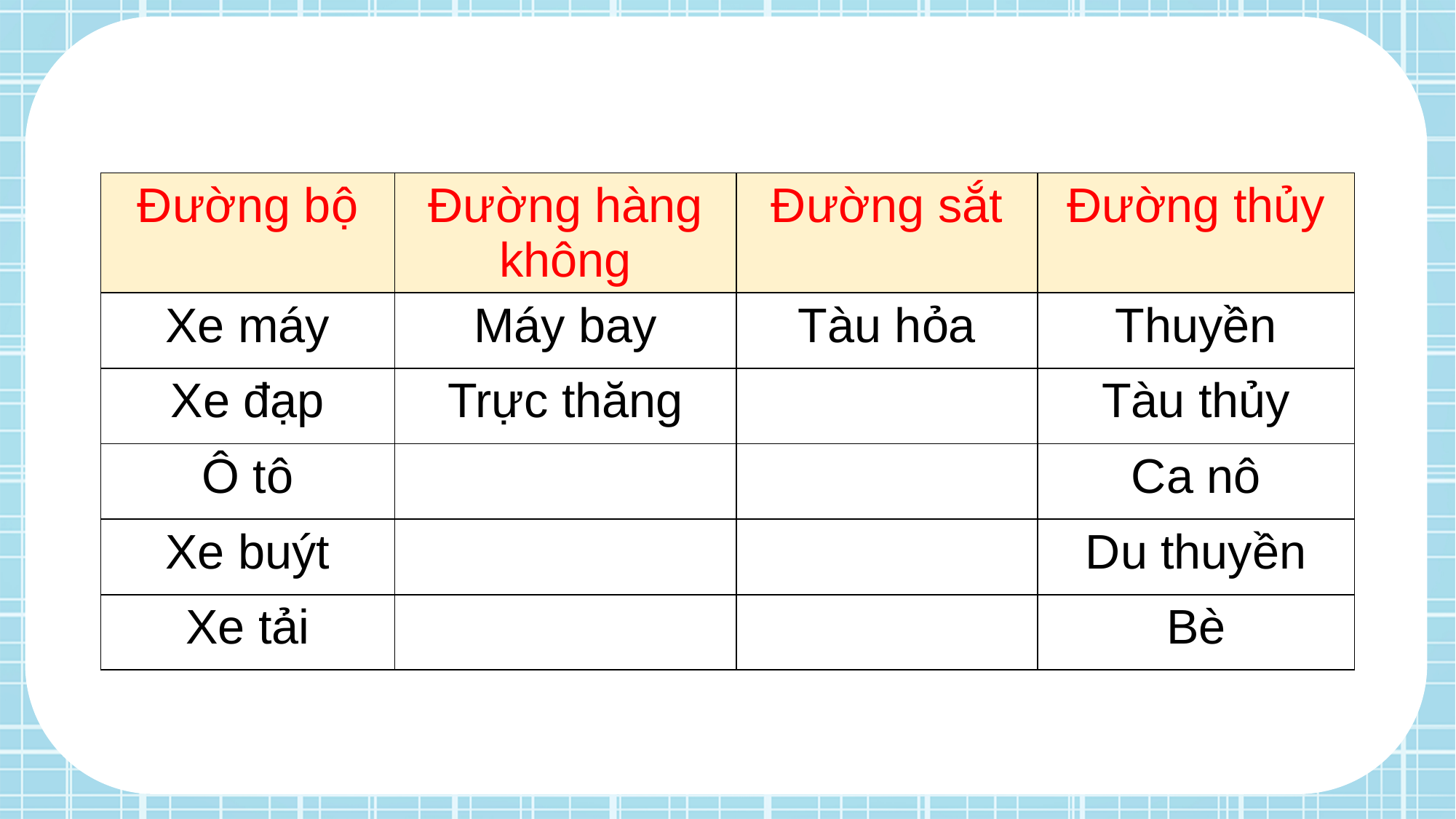

| Đường bộ | Đường hàng không | Đường sắt | Đường thủy |
| --- | --- | --- | --- |
| Xe máy | Máy bay | Tàu hỏa | Thuyền |
| Xe đạp | Trực thăng |  | Tàu thủy |
| Ô tô |  |  | Ca nô |
| Xe buýt |  |  | Du thuyền |
| Xe tải |  |  | Bè |